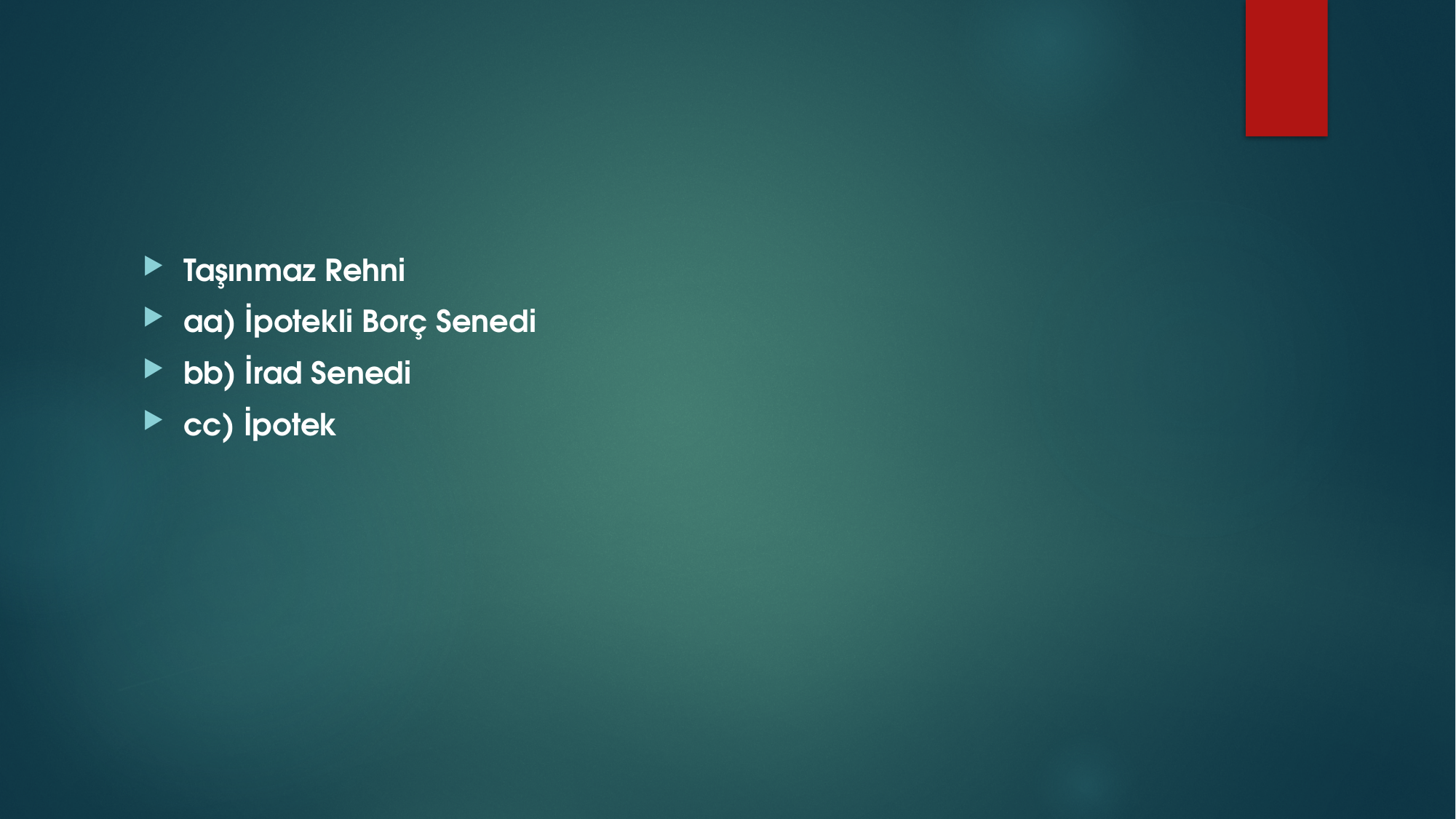

#
Taşınmaz Rehni
aa) İpotekli Borç Senedi
bb) İrad Senedi
cc) İpotek